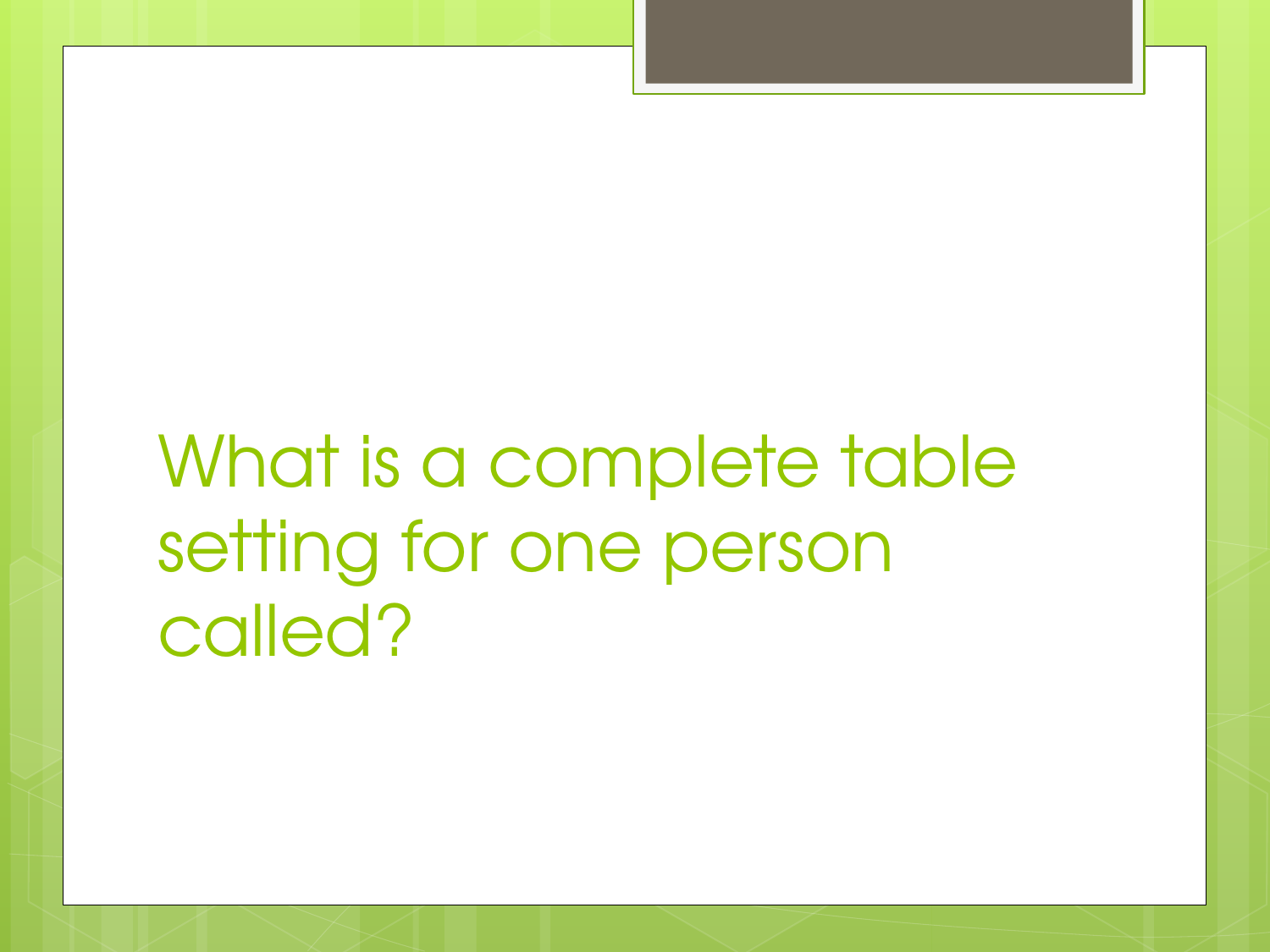

# What is a complete table setting for one person called?